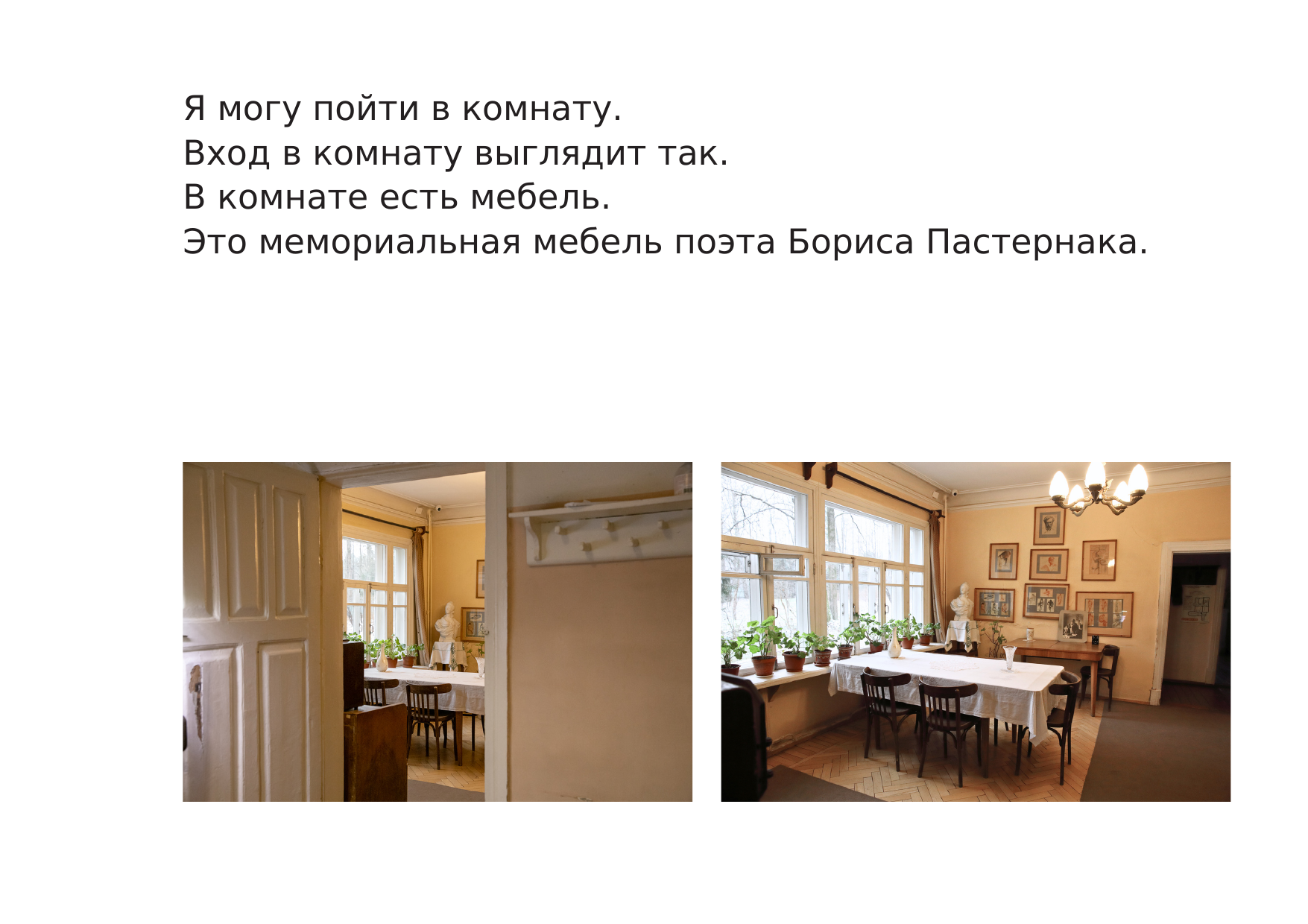

Я могу пойти в комнату.
Вход в комнату выглядит так.
В комнате есть мебель.
Это мемориальная мебель поэта Бориса Пастернака.